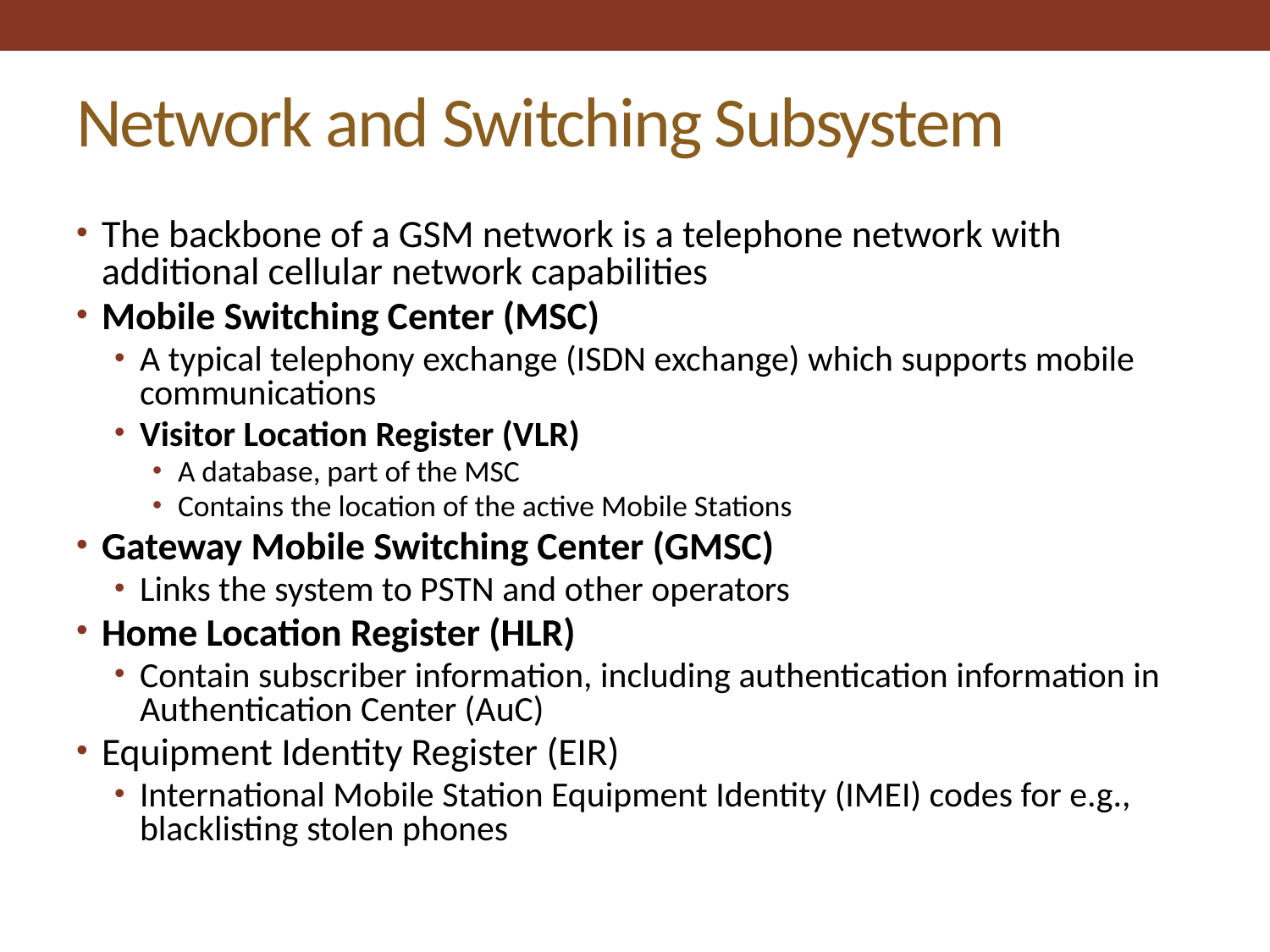

# Network and Switching Subsystem
The backbone of a GSM network is a telephone network with additional cellular network capabilities
Mobile Switching Center (MSC)
A typical telephony exchange (ISDN exchange) which supports mobile communications
Visitor Location Register (VLR)
A database, part of the MSC
Contains the location of the active Mobile Stations
Gateway Mobile Switching Center (GMSC)
Links the system to PSTN and other operators
Home Location Register (HLR)
Contain subscriber information, including authentication information in Authentication Center (AuC)
Equipment Identity Register (EIR)
International Mobile Station Equipment Identity (IMEI) codes for e.g., blacklisting stolen phones